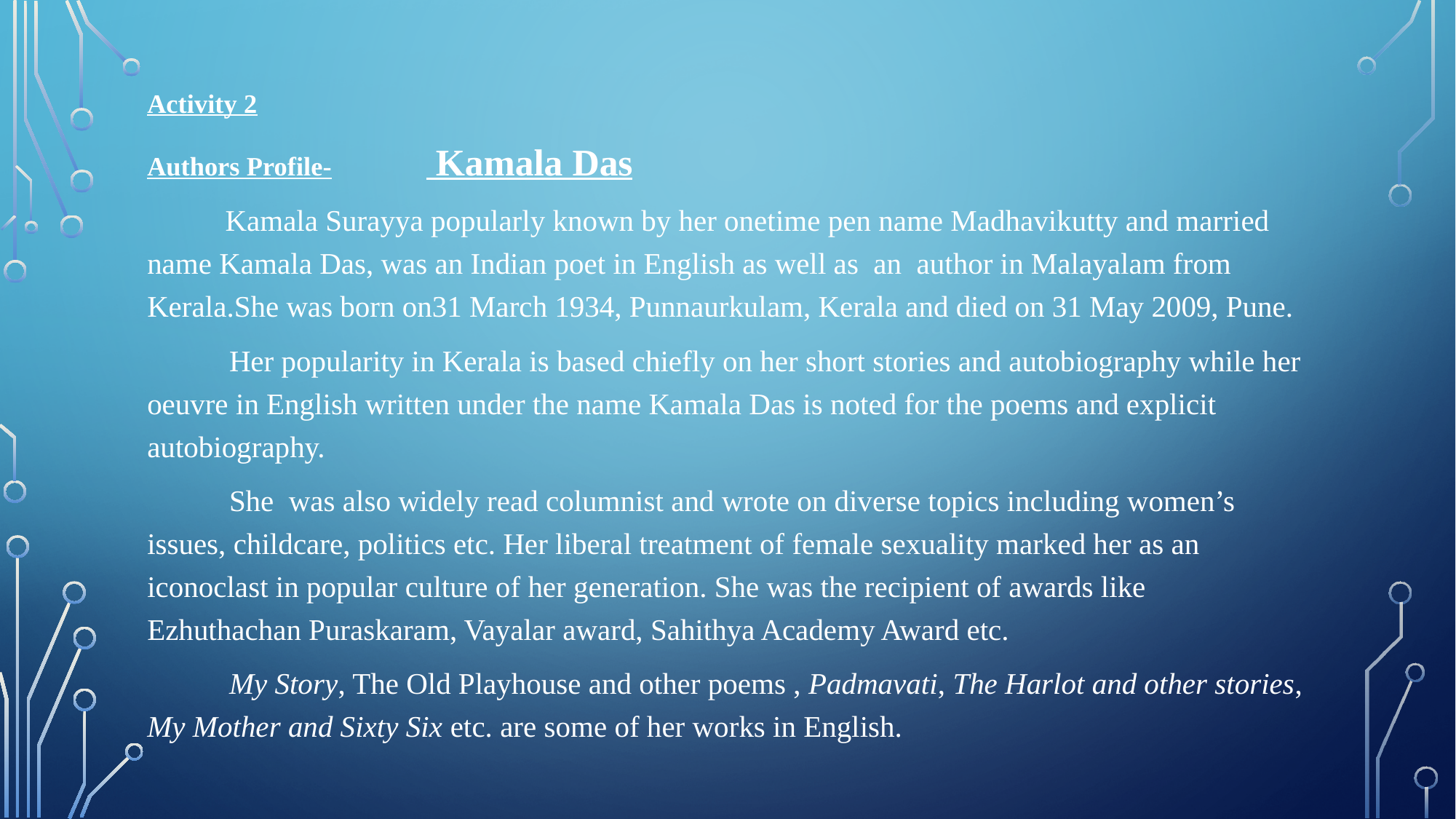

Activity 2
Authors Profile-               Kamala Das
             Kamala Surayya popularly known by her onetime pen name Madhavikutty and married name Kamala Das, was an Indian poet in English as well as  an  author in Malayalam from Kerala.She was born on31 March 1934, Punnaurkulam, Kerala and died on 31 May 2009, Pune.
           Her popularity in Kerala is based chiefly on her short stories and autobiography while her oeuvre in English written under the name Kamala Das is noted for the poems and explicit autobiography.
           She  was also widely read columnist and wrote on diverse topics including women’s issues, childcare, politics etc. Her liberal treatment of female sexuality marked her as an iconoclast in popular culture of her generation. She was the recipient of awards like Ezhuthachan Puraskaram, Vayalar award, Sahithya Academy Award etc.
           My Story, The Old Playhouse and other poems , Padmavati, The Harlot and other stories, My Mother and Sixty Six etc. are some of her works in English.